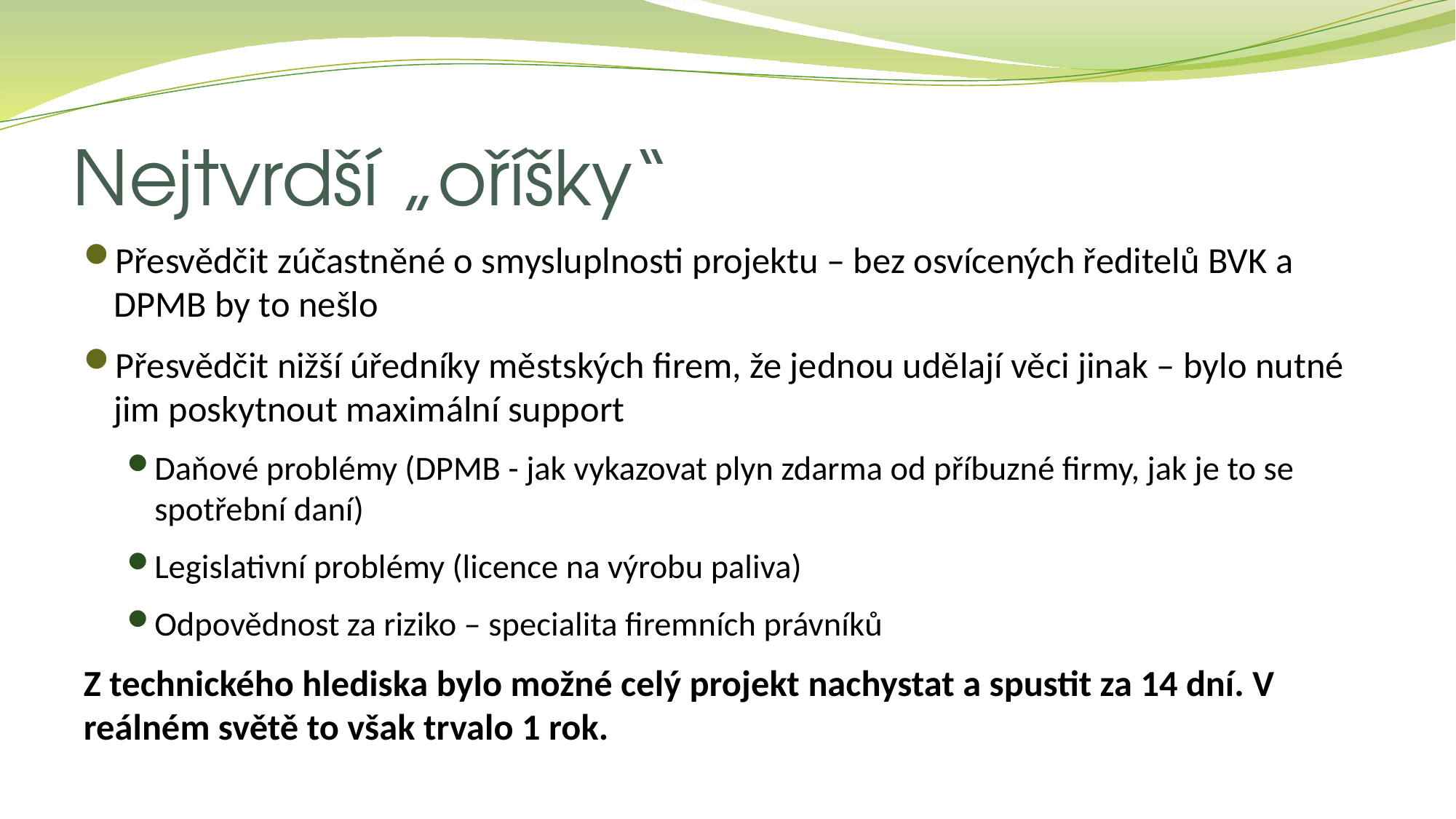

# Nejtvrdší „oříšky“
Přesvědčit zúčastněné o smysluplnosti projektu – bez osvícených ředitelů BVK a DPMB by to nešlo
Přesvědčit nižší úředníky městských firem, že jednou udělají věci jinak – bylo nutné jim poskytnout maximální support
Daňové problémy (DPMB - jak vykazovat plyn zdarma od příbuzné firmy, jak je to se spotřební daní)
Legislativní problémy (licence na výrobu paliva)
Odpovědnost za riziko – specialita firemních právníků
Z technického hlediska bylo možné celý projekt nachystat a spustit za 14 dní. V reálném světě to však trvalo 1 rok.